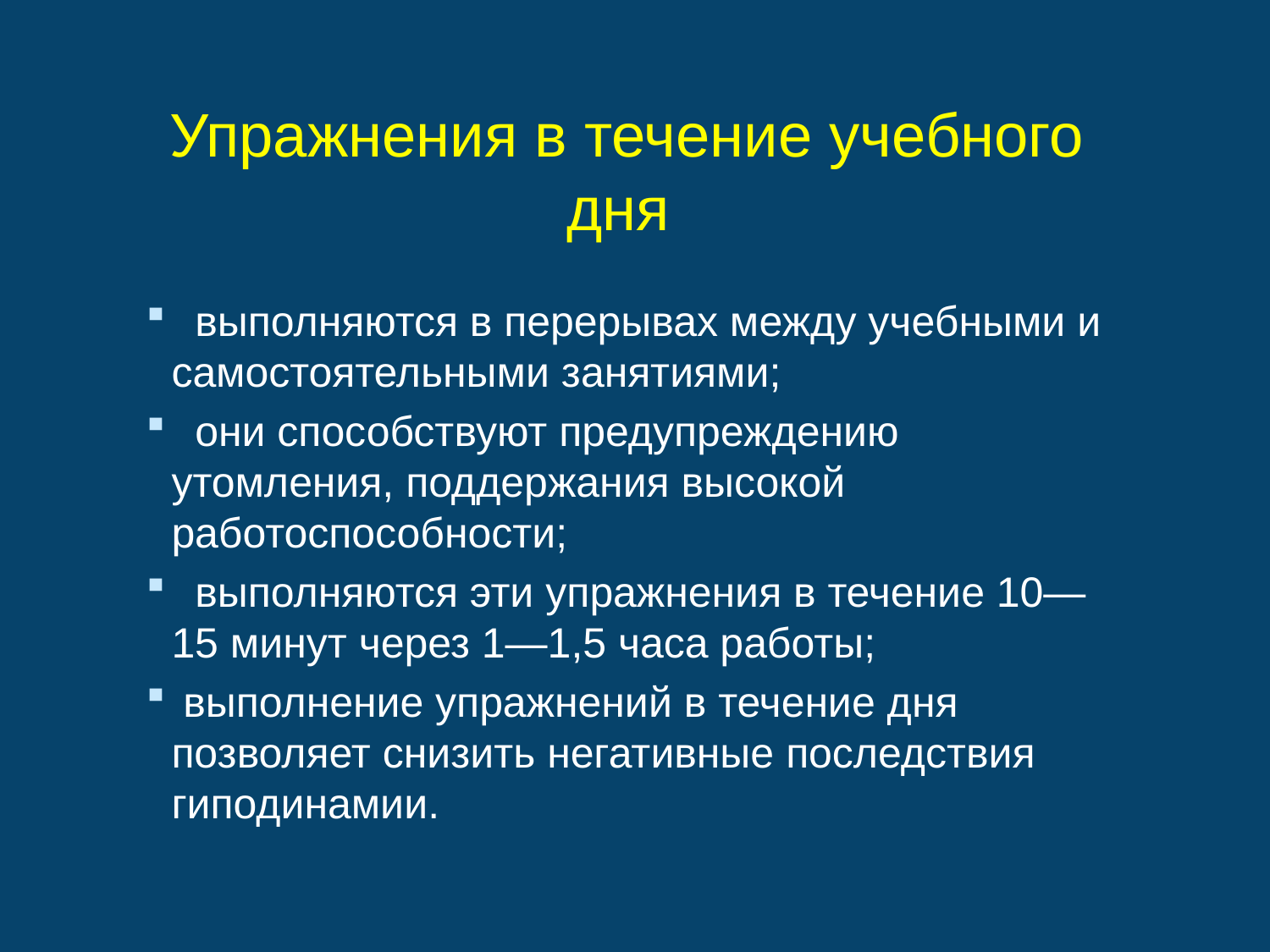

# Упражнения в течение учебного дня
  выполняются в перерывах между учебными и самостоятельными занятиями;
  они способствуют предупреждению   утомления, поддержания высокой  работоспособности;
  выполняются эти упражнения в течение 10—15 минут через 1—1,5 часа работы;
 выполнение упражнений в течение дня позволяет снизить негативные последствия гиподинамии.